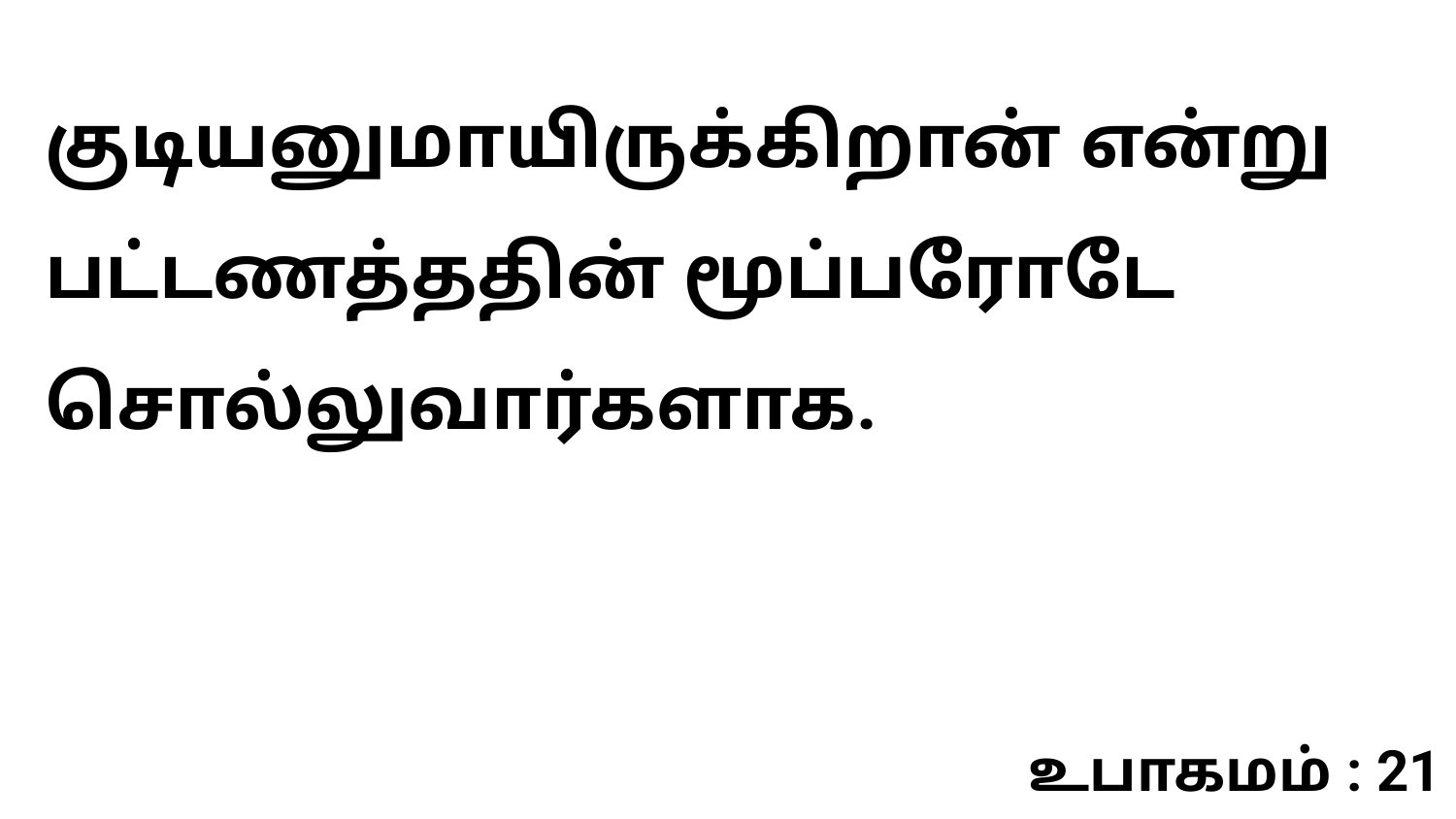

குடியனுமாயிருக்கிறான் என்று பட்டணத்ததின் மூப்பரோடே சொல்லுவார்களாக.
உபாகமம் : 21